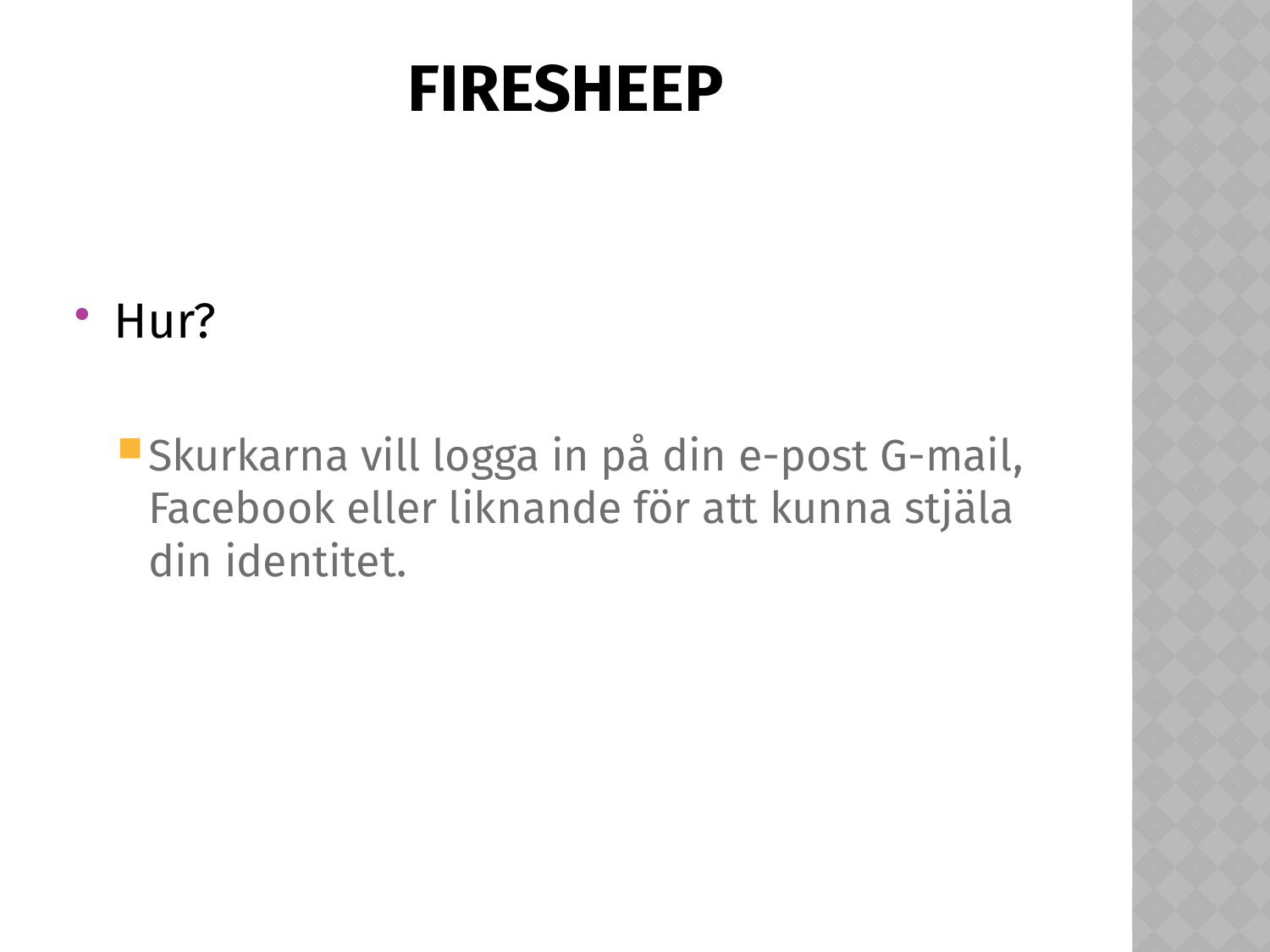

# fIRESHEEP

Hur?

Skurkarna vill logga in på din e-post G-mail, Facebook eller liknande för att kunna stjäla din identitet.